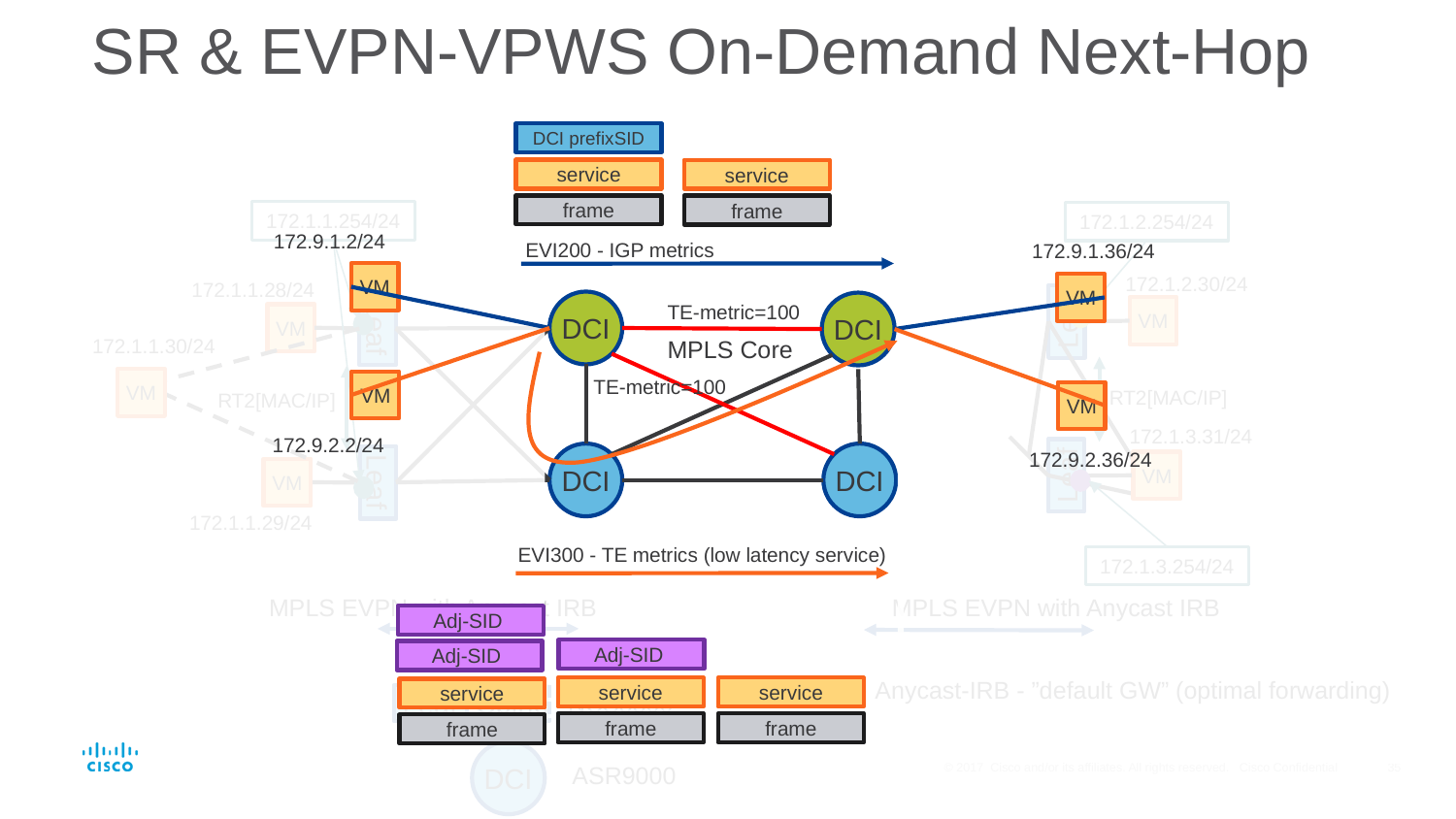

# SR & EVPN-VPWS On-Demand Next-Hop
DCI prefixSID
service
service

frame
frame
172.1.1.254/24
172.1.2.254/24
172.9.1.2/24
EVI200 - IGP metrics
172.9.1.36/24
VM
172.1.2.30/24
172.1.1.28/24
VM
DCI
TE-metric=100
DCI
VM
Leaf
VM

Leaf

172.1.1.30/24
MPLS Core

TE-metric=100
VM
VM
RT2[MAC/IP]
RT2[MAC/IP]
VM
172.1.3.31/24
172.9.2.2/24
172.9.2.36/24
DCI
DCI
VM
Leaf
VM
Leaf

172.1.1.29/24
EVI300 - TE metrics (low latency service)

172.1.3.254/24

MPLS EVPN with Anycast IRB
MPLS EVPN with Anycast IRB
Adj-SID
Adj-SID
Adj-SID

Anycast-IRB - ”default GW” (optimal forwarding)
service
service
service
NCS5500

Spine
Leaf
frame
frame
frame
DCI
ASR9000